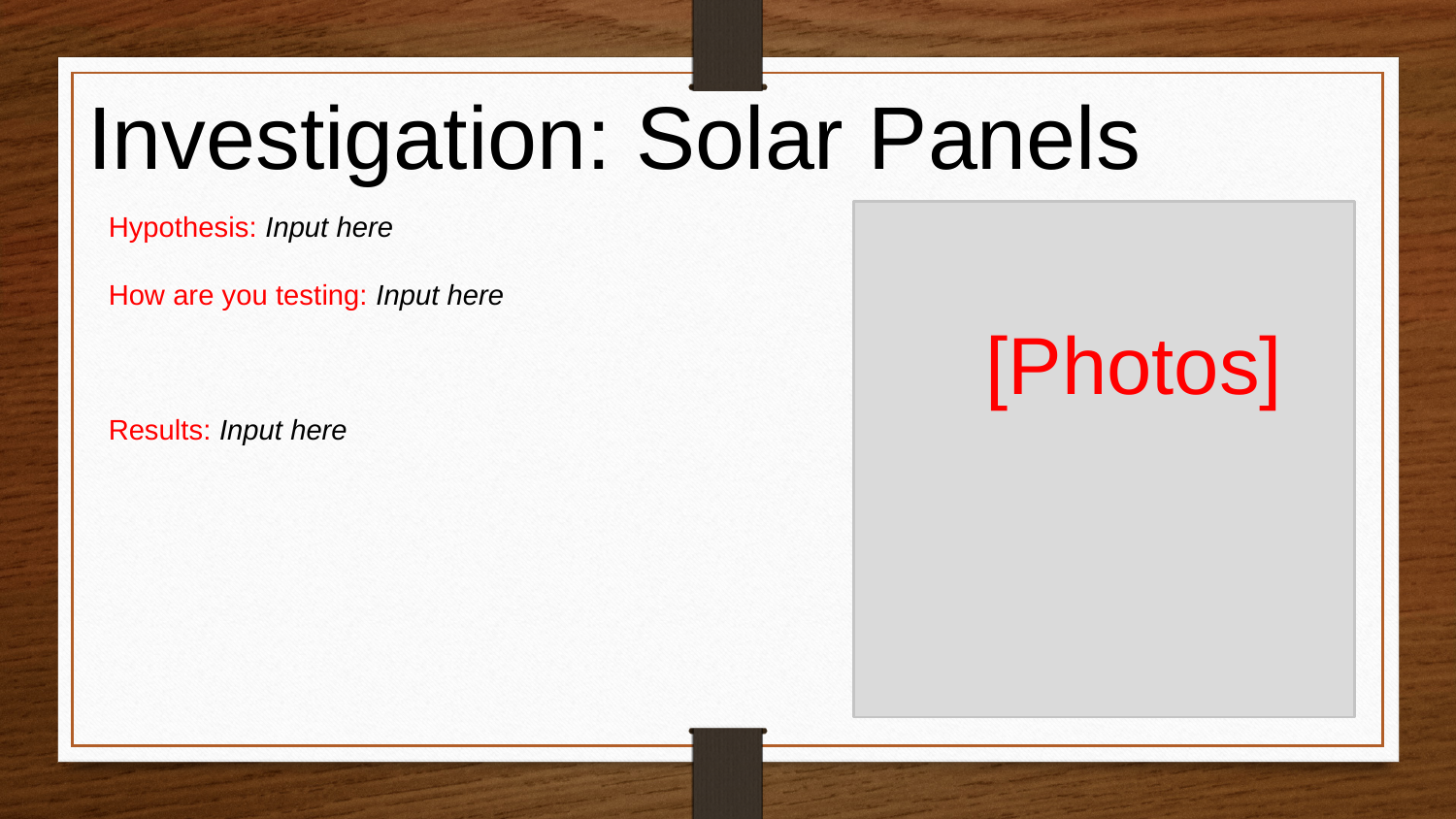

# Investigation: Solar Panels
Hypothesis: Input here

How are you testing: Input here

Results: Input here

[Photos]